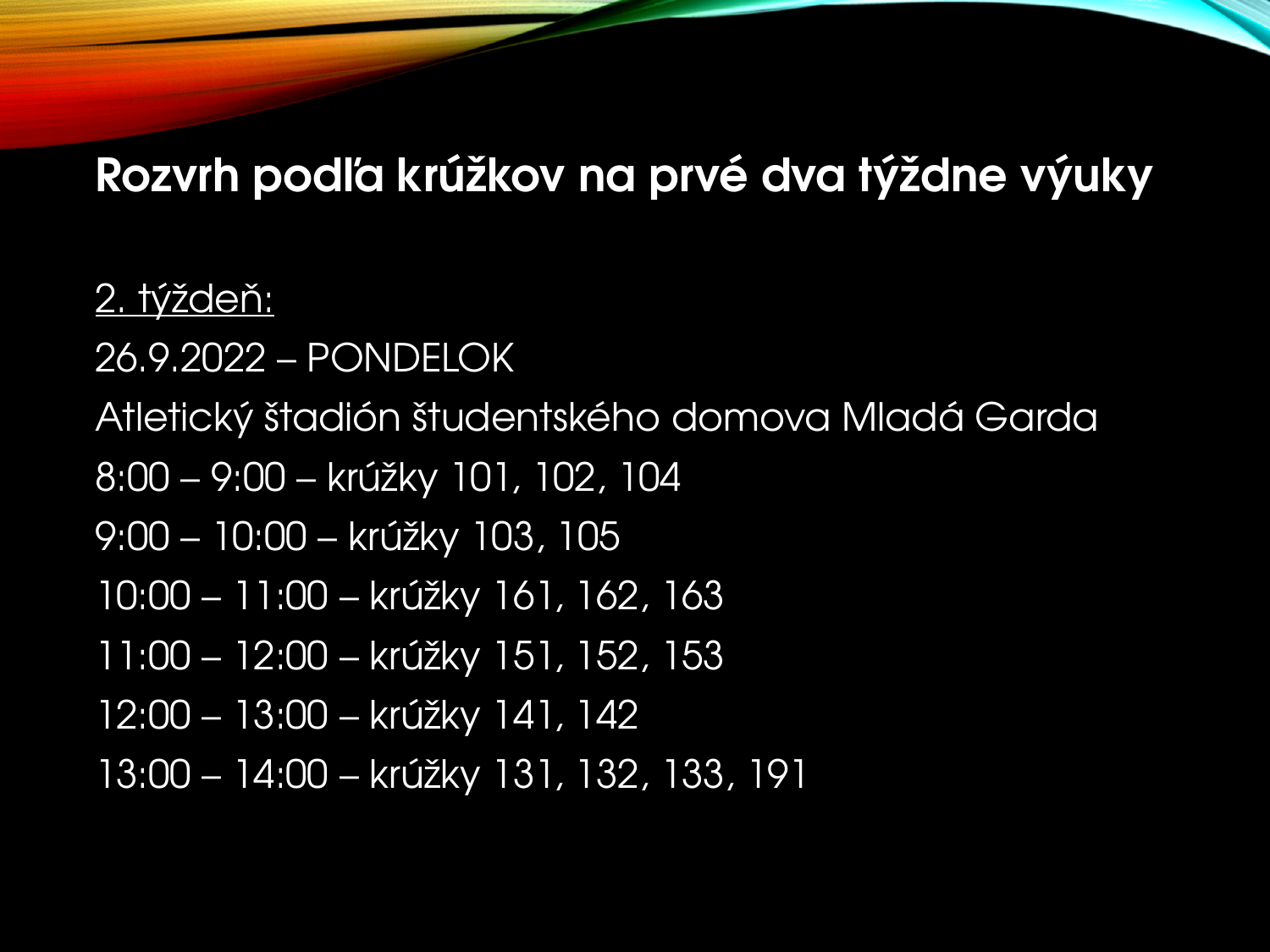

Rozvrh podľa krúžkov na prvé dva týždne výuky

2. týždeň:
26.9.2022 – PONDELOK
Atletický štadión študentského domova Mladá Garda
8:00 – 9:00 – krúžky 101, 102, 104
9:00 – 10:00 – krúžky 103, 105
10:00 – 11:00 – krúžky 161, 162, 163
11:00 – 12:00 – krúžky 151, 152, 153
12:00 – 13:00 – krúžky 141, 142
13:00 – 14:00 – krúžky 131, 132, 133, 191